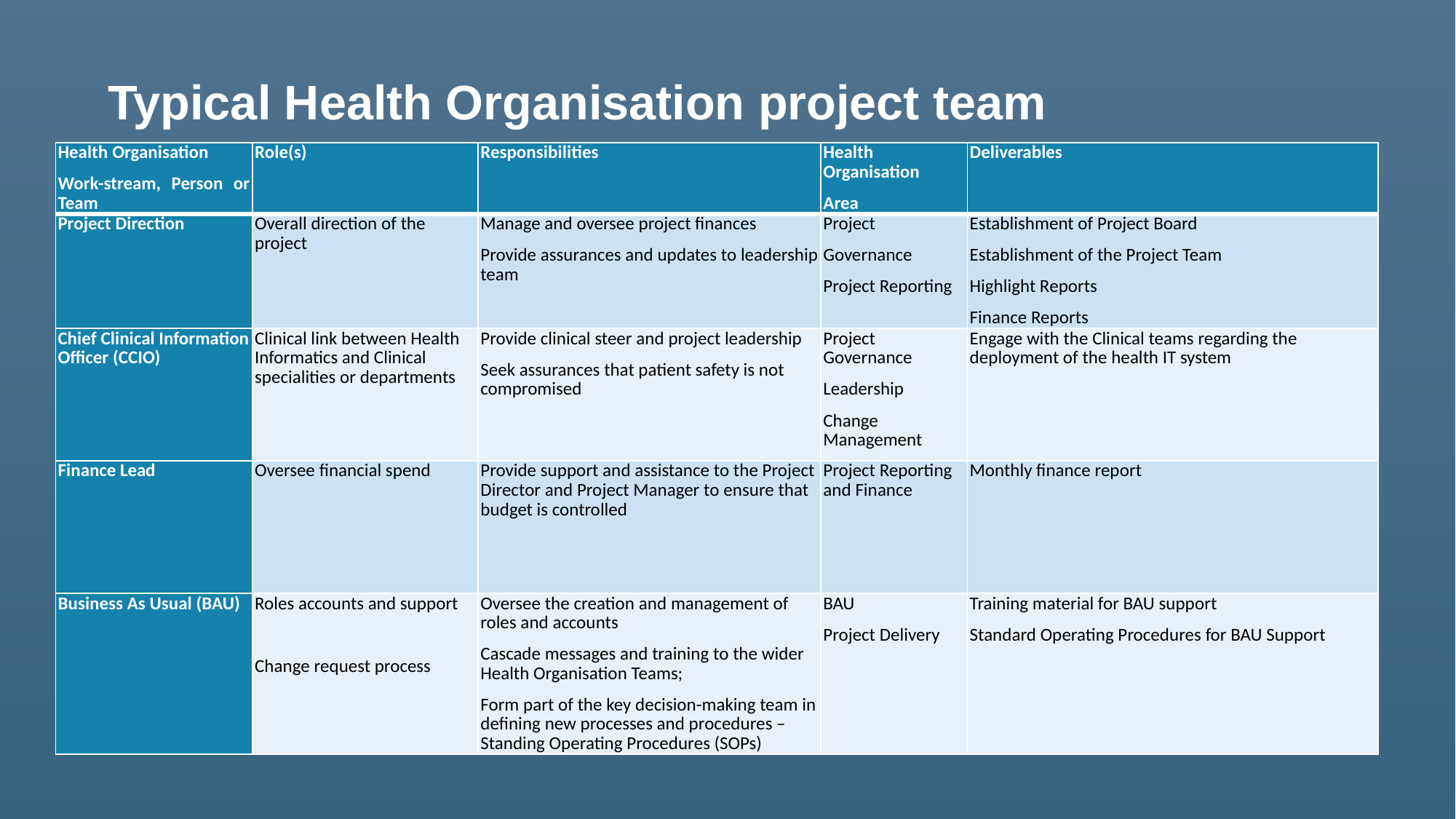

Typical Health Organisation project team
| Health Organisation Work-stream, Person or Team | Role(s) | Responsibilities | Health Organisation Area | Deliverables |
| --- | --- | --- | --- | --- |
| Project Direction | Overall direction of the project | Manage and oversee project finances Provide assurances and updates to leadership team | Project Governance Project Reporting | Establishment of Project Board Establishment of the Project Team Highlight Reports Finance Reports |
| Chief Clinical Information Officer (CCIO) | Clinical link between Health Informatics and Clinical specialities or departments | Provide clinical steer and project leadership Seek assurances that patient safety is not compromised | Project Governance Leadership Change Management | Engage with the Clinical teams regarding the deployment of the health IT system |
| Finance Lead | Oversee financial spend | Provide support and assistance to the Project Director and Project Manager to ensure that budget is controlled | Project Reporting and Finance | Monthly finance report |
| Business As Usual (BAU) | Roles accounts and support   Change request process | Oversee the creation and management of roles and accounts Cascade messages and training to the wider Health Organisation Teams; Form part of the key decision-making team in defining new processes and procedures – Standing Operating Procedures (SOPs) | BAU  Project Delivery | Training material for BAU support Standard Operating Procedures for BAU Support |